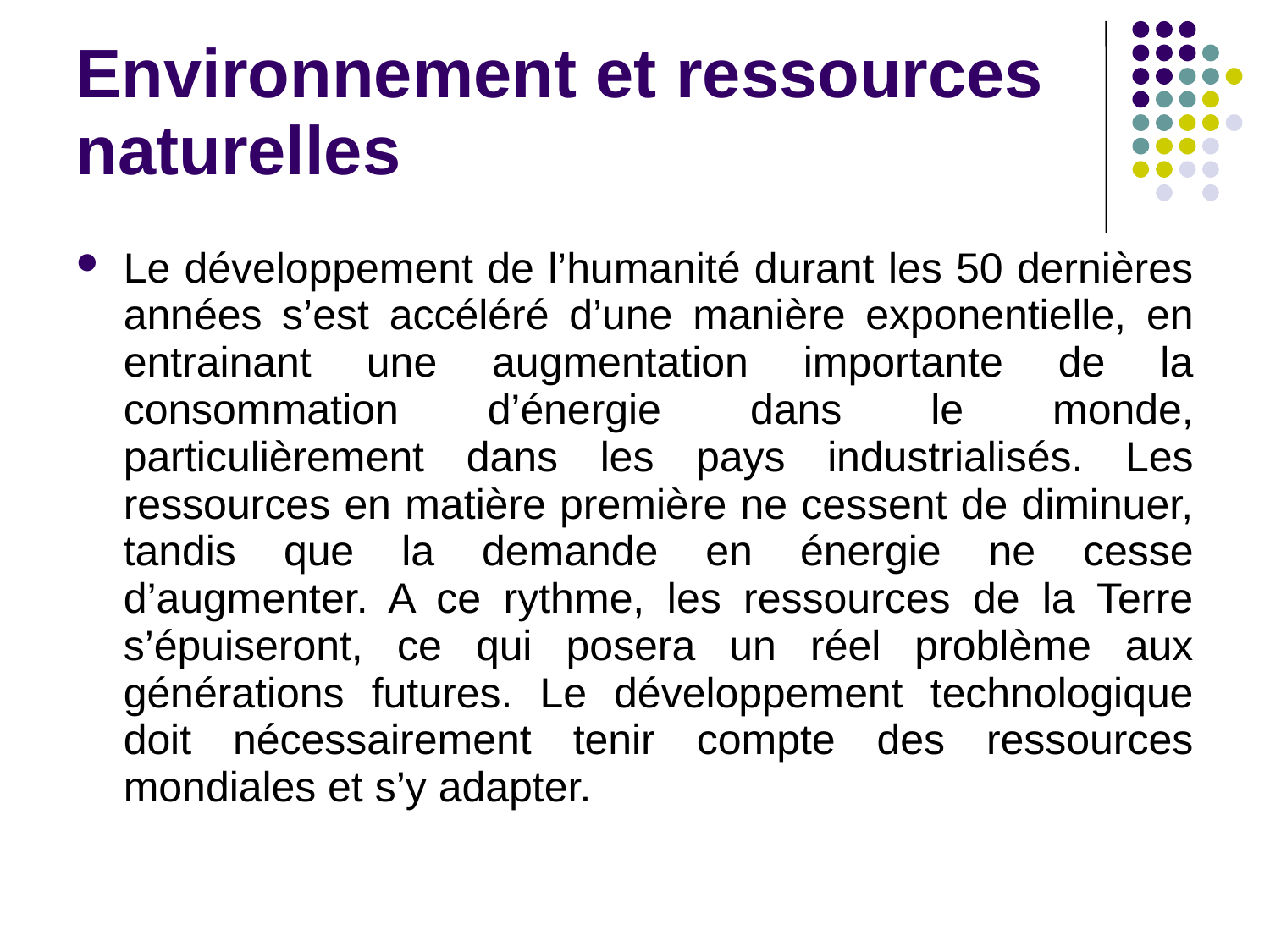

# Environnement et ressources naturelles
Le développement de l’humanité durant les 50 dernières années s’est accéléré d’une manière exponentielle, en entrainant une augmentation importante de la consommation d’énergie dans le monde, particulièrement dans les pays industrialisés. Les ressources en matière première ne cessent de diminuer, tandis que la demande en énergie ne cesse d’augmenter. A ce rythme, les ressources de la Terre s’épuiseront, ce qui posera un réel problème aux générations futures. Le développement technologique doit nécessairement tenir compte des ressources mondiales et s’y adapter.